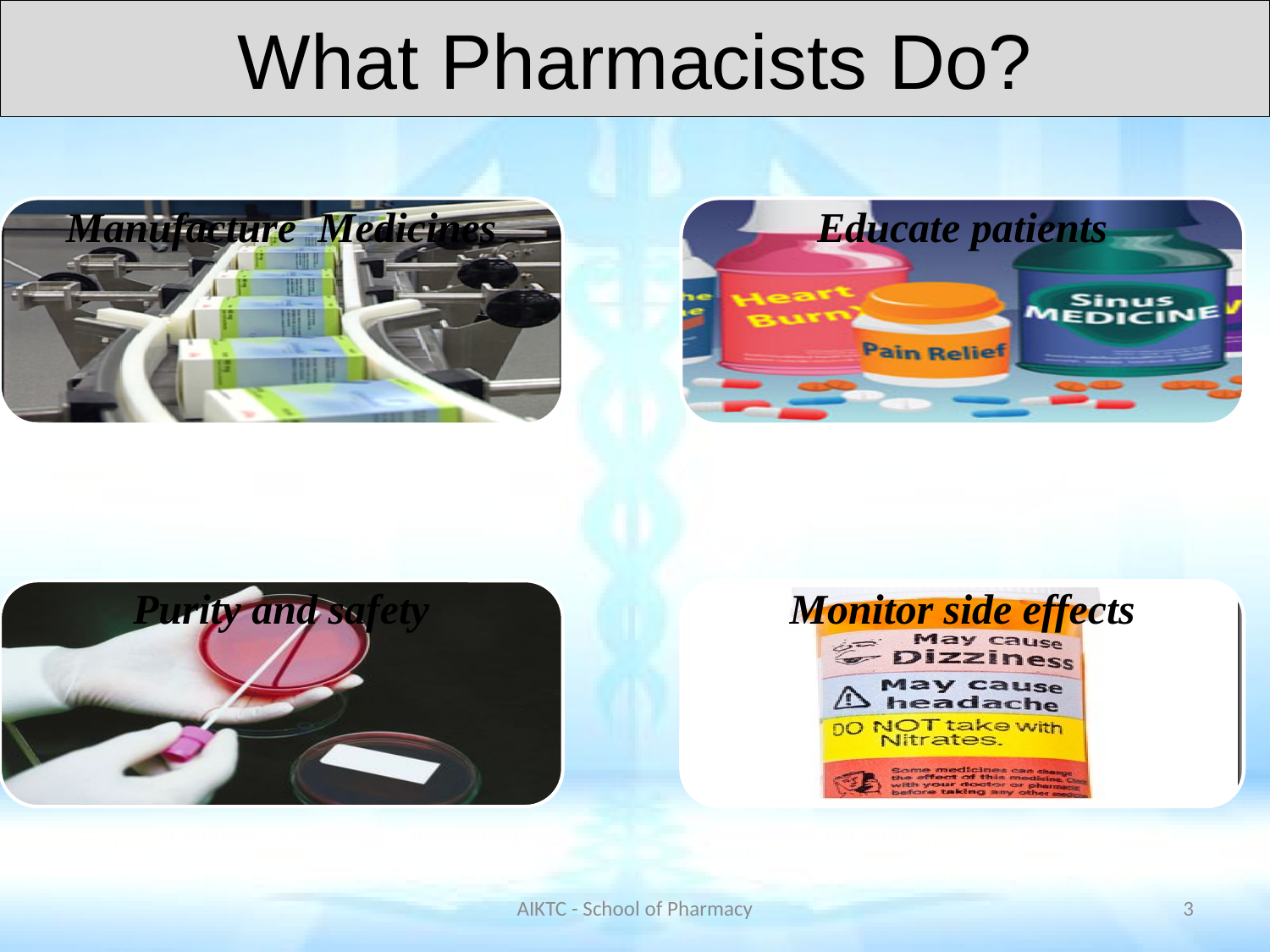

# What Pharmacists Do?
Manufacture  Medicines
Educate patients
Purity and safety
Monitor side effects
AIKTC - School of Pharmacy
3